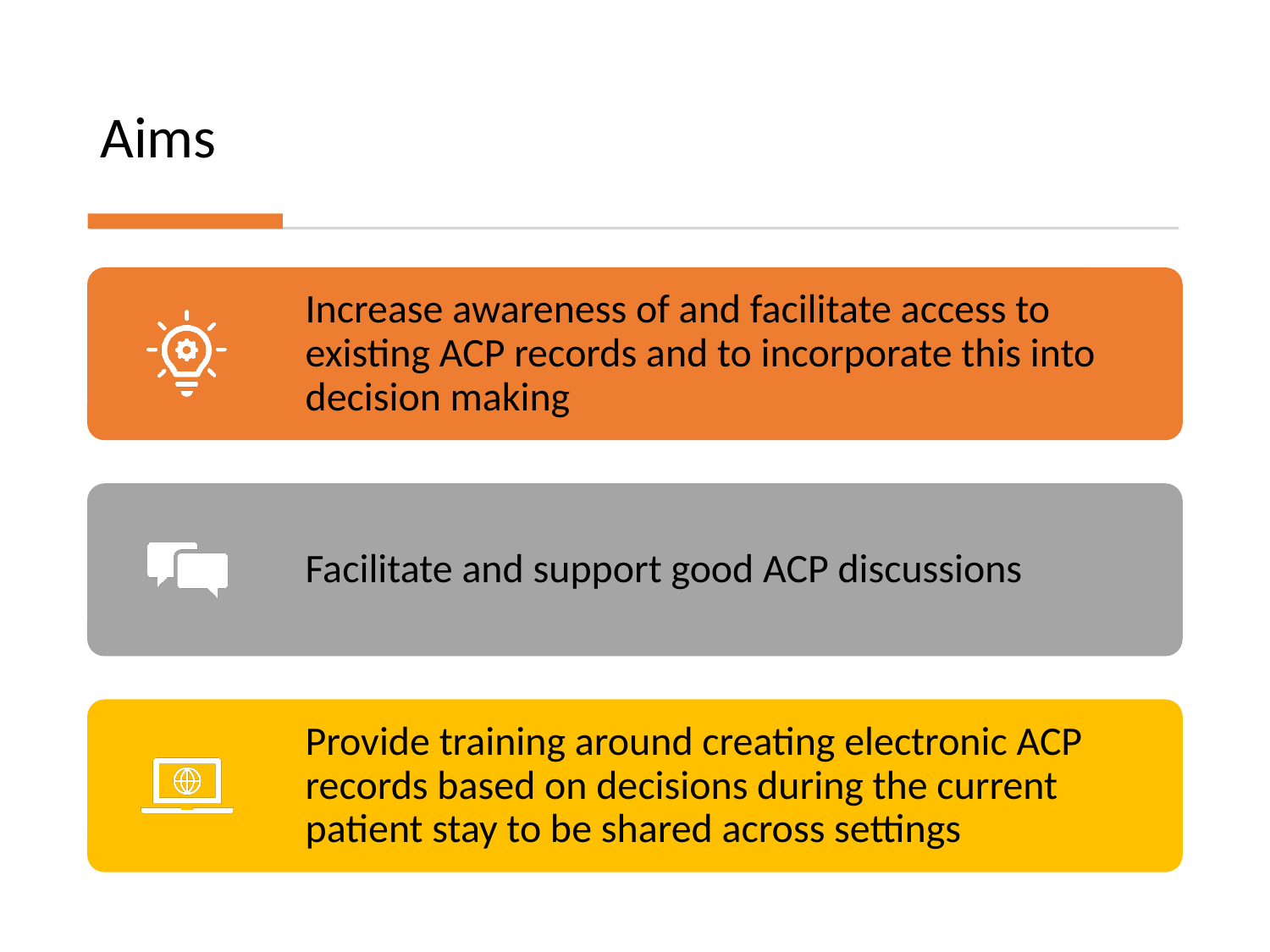

# Aims

Increase awareness of and facilitate access to existing ACP records and to incorporate this into decision making
Facilitate and support good ACP discussions
Provide training around creating electronic ACP records based on decisions during the current patient stay to be shared across settings